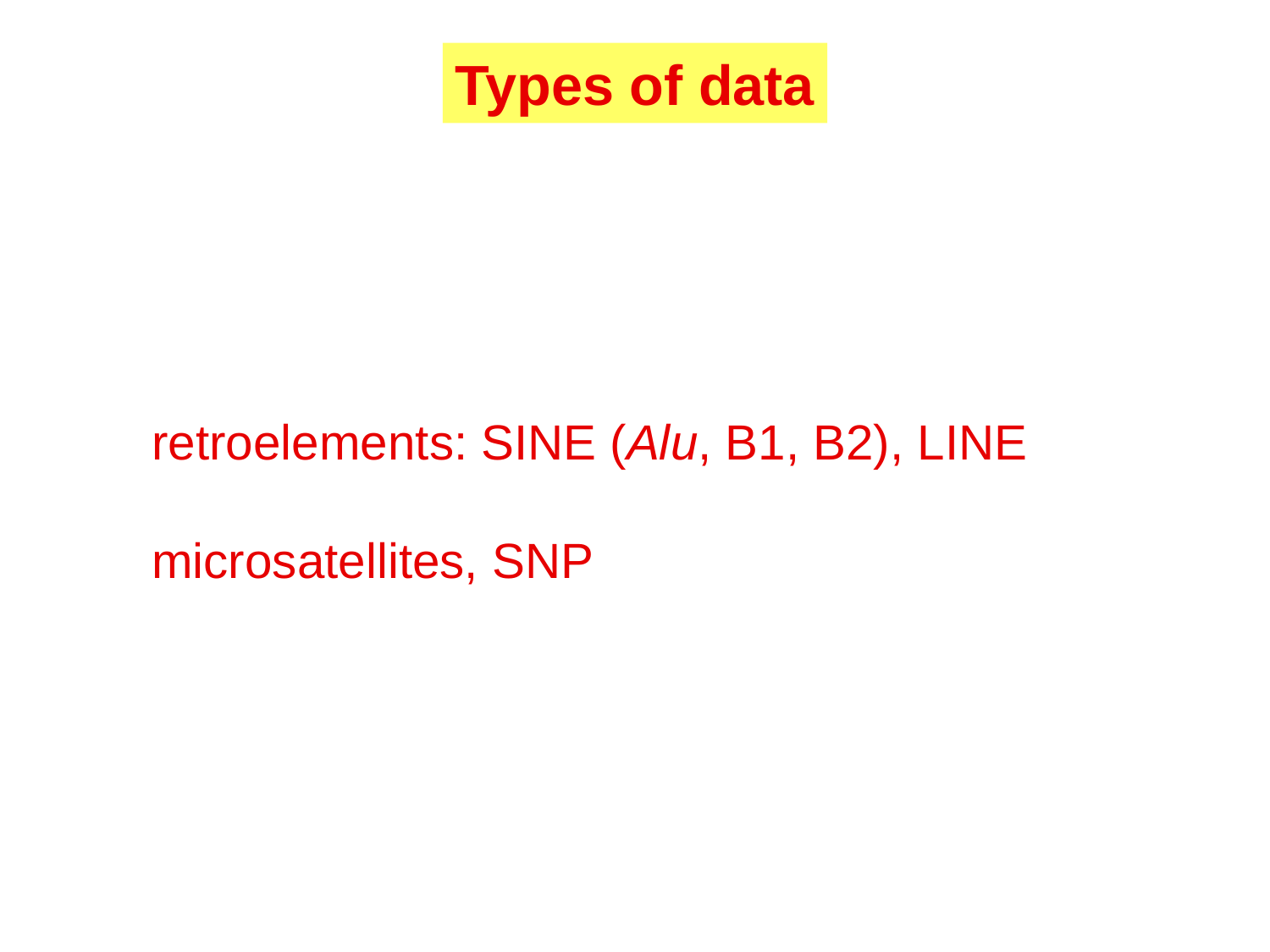

Types of data

retroelements: SINE (Alu, B1, B2), LINE

microsatellites, SNP